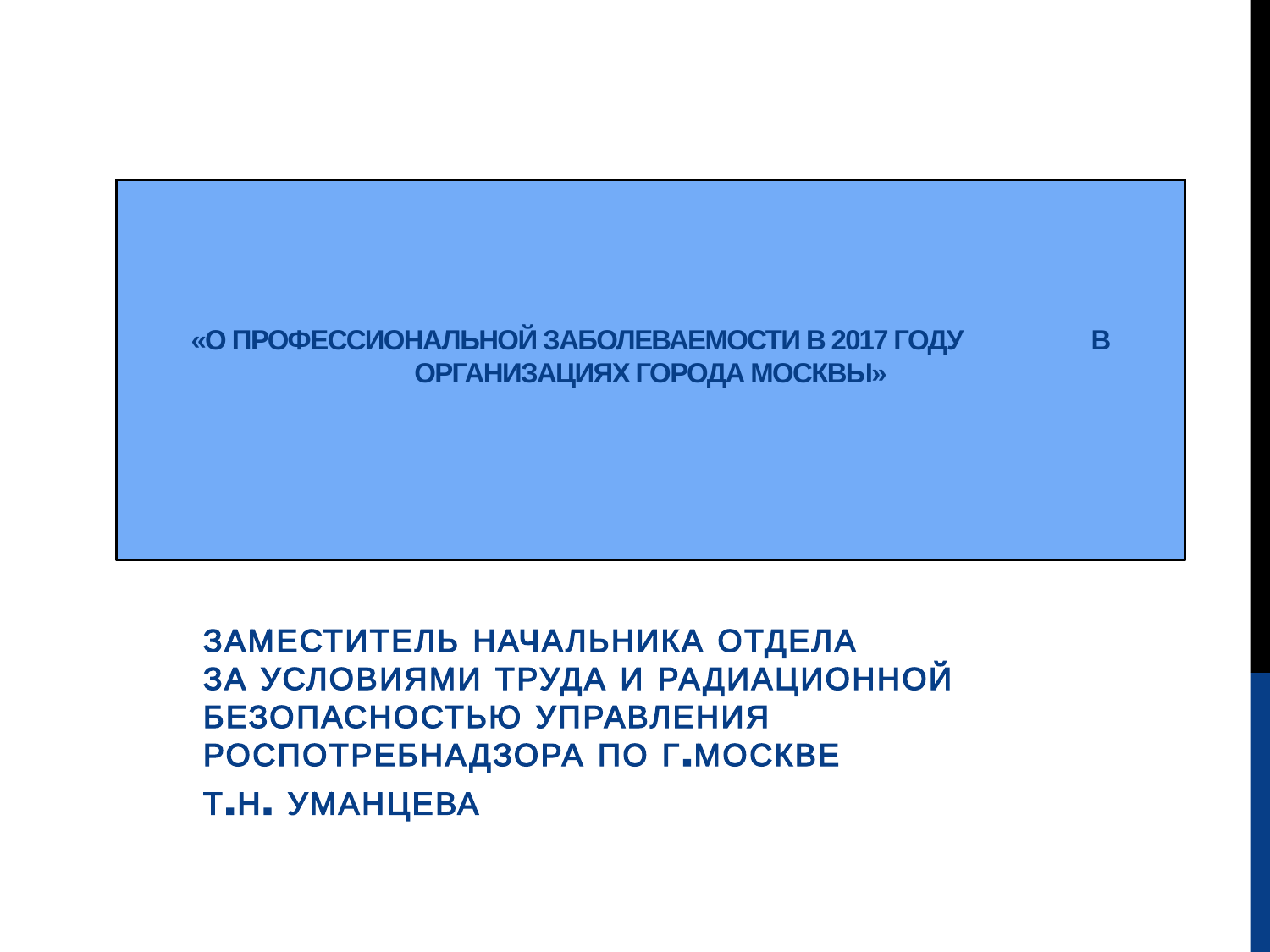

# «О профессиональной заболеваемости в 2017 году                    В организациях города Москвы»
Заместитель начальника отдела                        за условиями труда и радиационной безопасностью Управления Роспотребнадзора по г.Москве
Т.Н. Уманцева